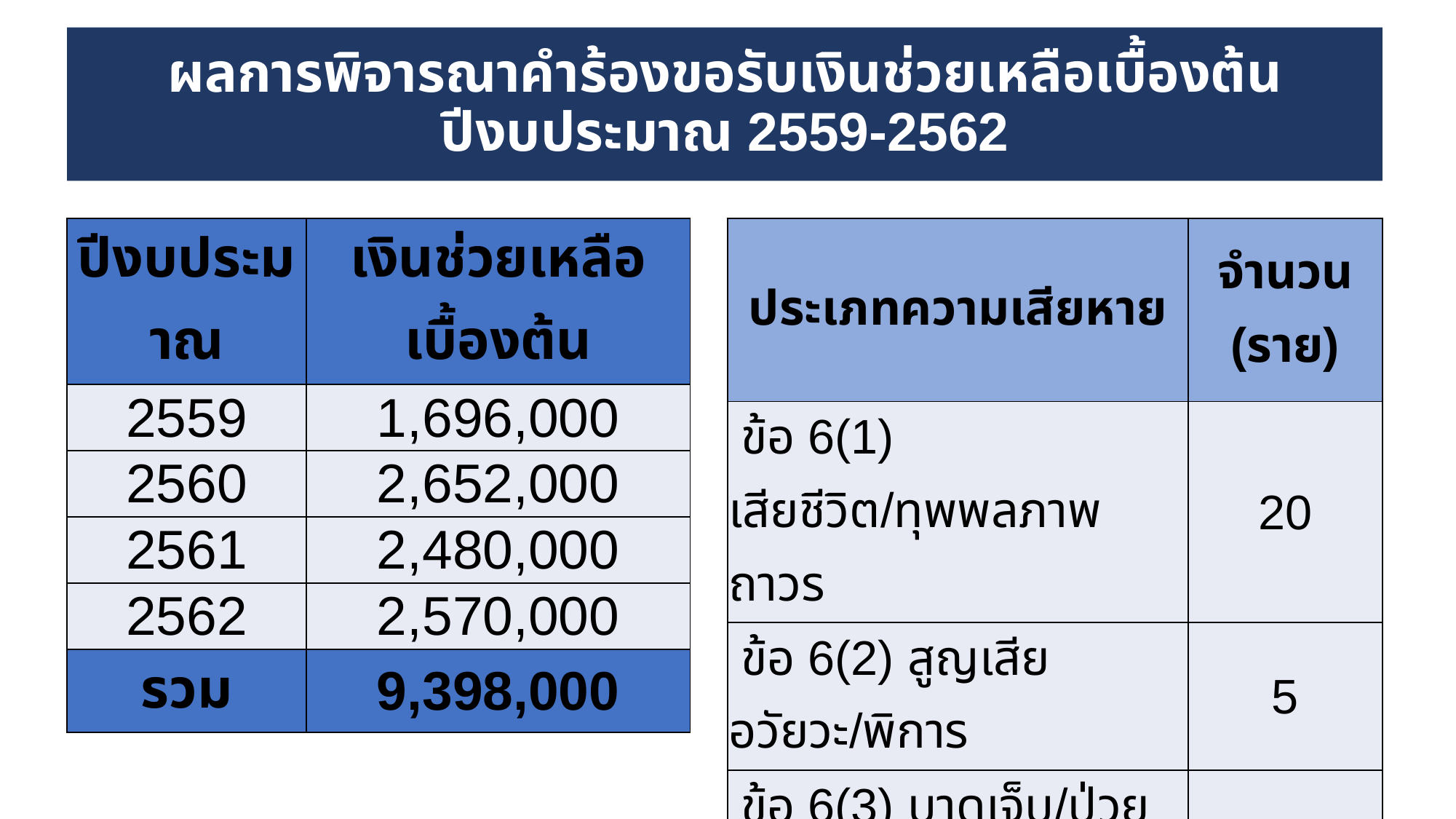

# ผลการพิจารณาคำร้องขอรับเงินช่วยเหลือเบื้องต้น ปีงบประมาณ 2559-2562
| ประเภทความเสียหาย | จำนวน (ราย) |
| --- | --- |
| ข้อ 6(1) เสียชีวิต/ทุพพลภาพถาวร | 20 |
| ข้อ 6(2) สูญเสียอวัยวะ/พิการ | 5 |
| ข้อ 6(3) บาดเจ็บ/ป่วยต่อเนื่อง | 8 |
| ปีงบประมาณ | เงินช่วยเหลือเบื้องต้น |
| --- | --- |
| 2559 | 1,696,000 |
| 2560 | 2,652,000 |
| 2561 | 2,480,000 |
| 2562 | 2,570,000 |
| รวม | 9,398,000 |